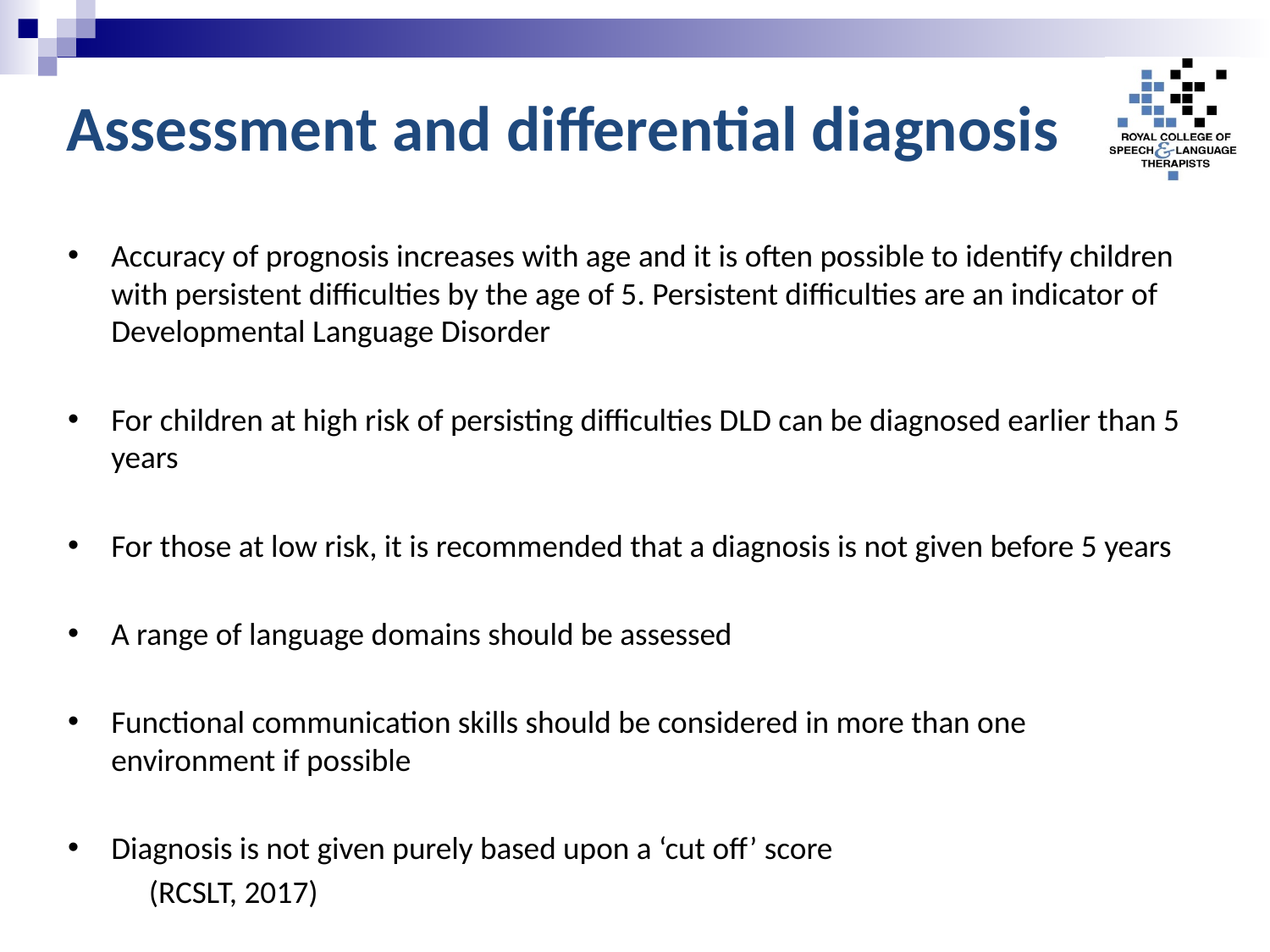

# Assessment and differential diagnosis
Accuracy of prognosis increases with age and it is often possible to identify children with persistent difficulties by the age of 5. Persistent difficulties are an indicator of Developmental Language Disorder

For children at high risk of persisting difficulties DLD can be diagnosed earlier than 5 years

For those at low risk, it is recommended that a diagnosis is not given before 5 years

A range of language domains should be assessed

Functional communication skills should be considered in more than one environment if possible

Diagnosis is not given purely based upon a ‘cut off’ score
							(RCSLT, 2017)